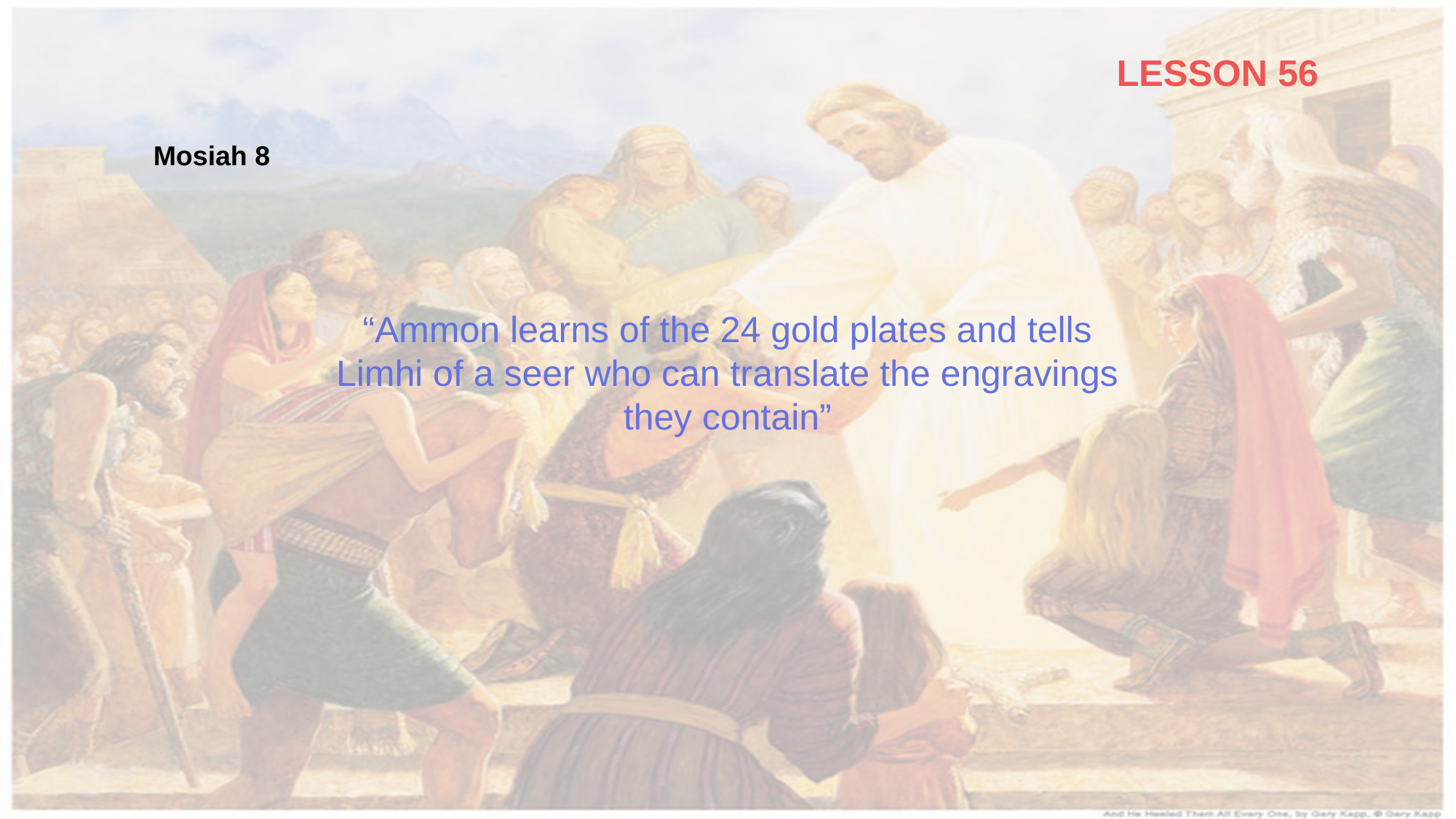

LESSON 56

Mosiah 8
“Ammon learns of the 24 gold plates and tells Limhi of a seer who can translate the engravings they contain”